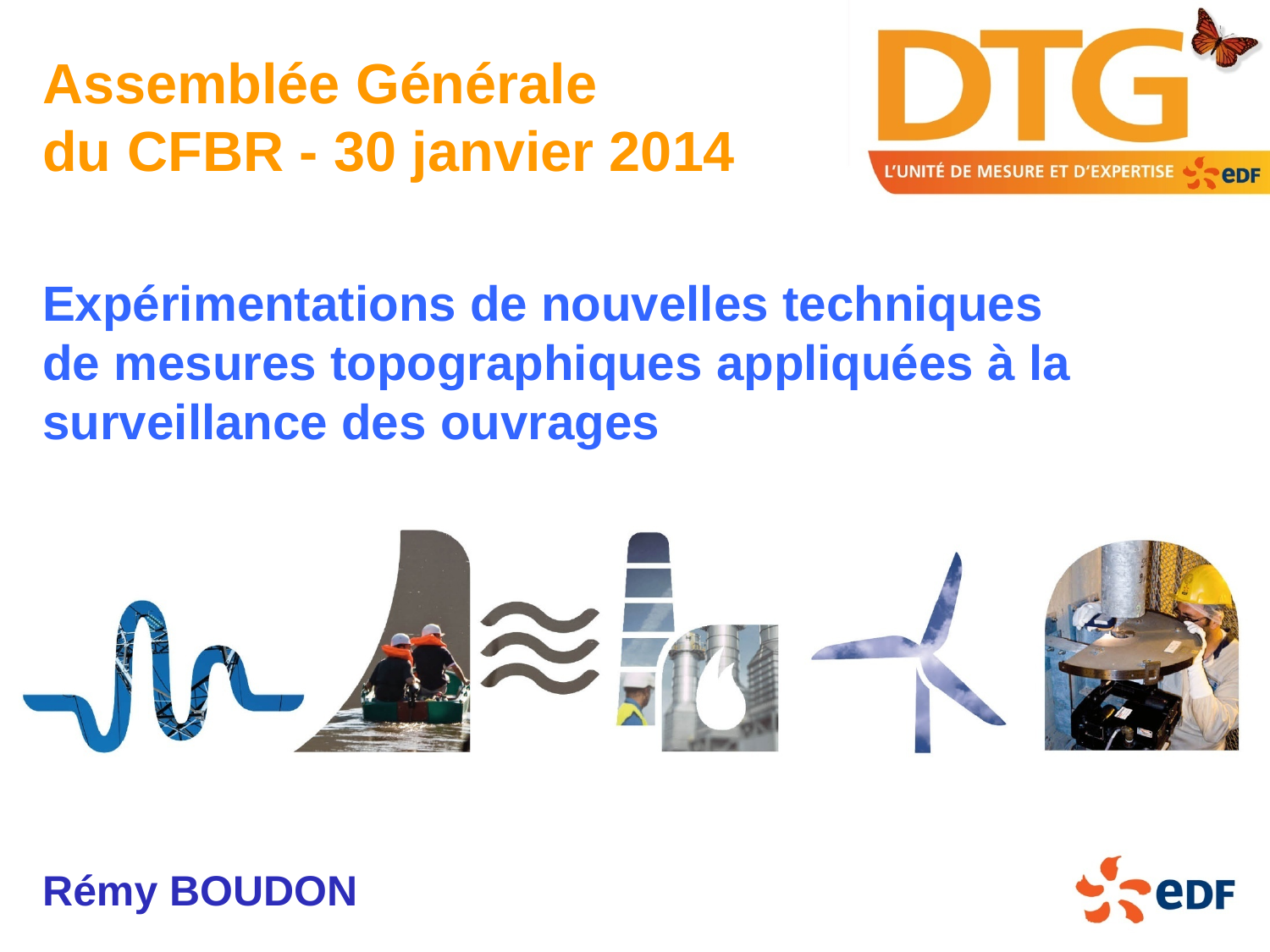

# Assemblée Générale du CFBR - 30 janvier 2014 Expérimentations de nouvelles techniques de mesures topographiques appliquées à la surveillance des ouvrages Rémy BOUDON